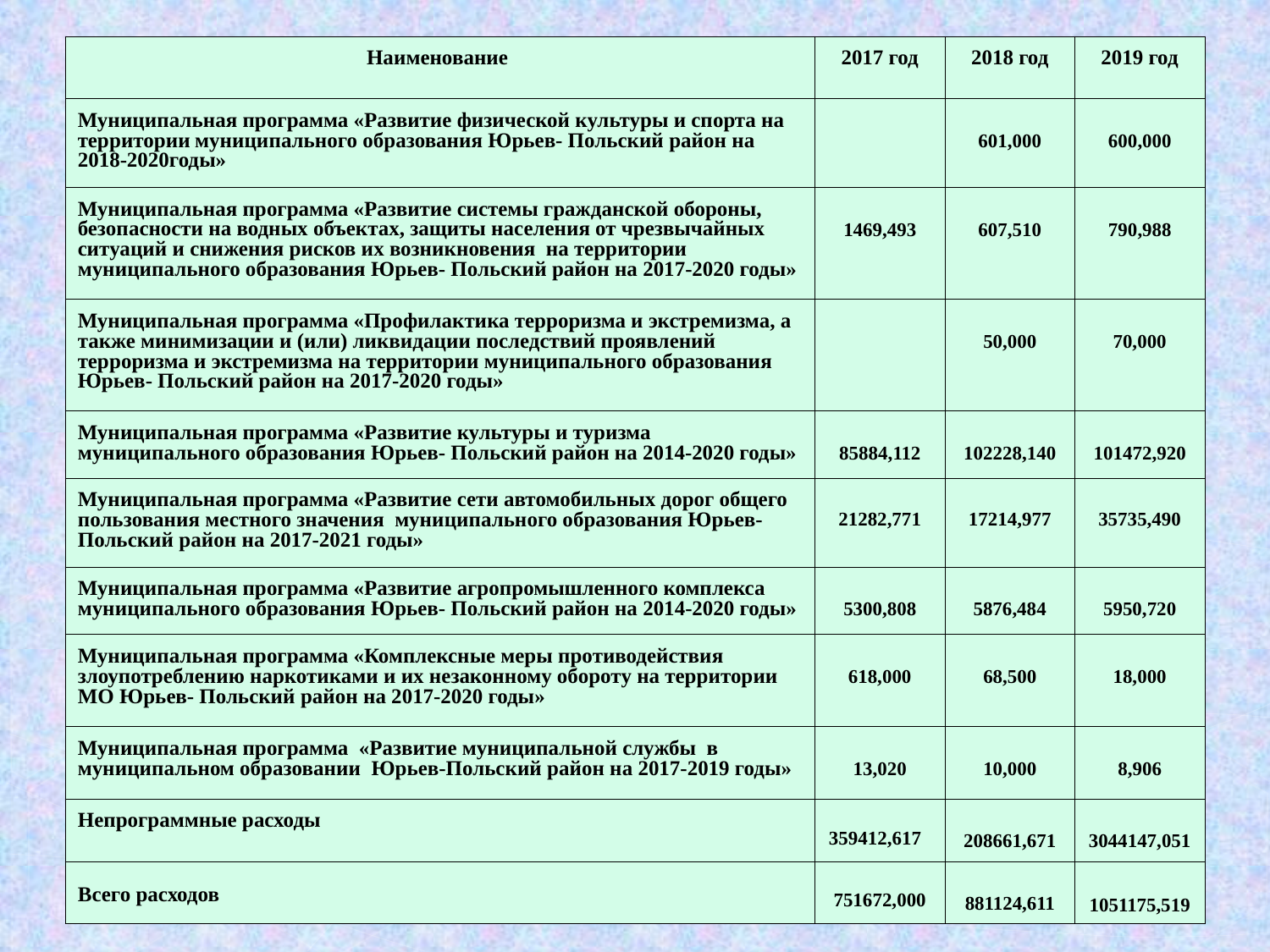

| Наименование | 2017 год | 2018 год | 2019 год |
| --- | --- | --- | --- |
| Муниципальная программа «Развитие физической культуры и спорта на территории муниципального образования Юрьев- Польский район на 2018-2020годы» |  | 601,000 | 600,000 |
| Муниципальная программа «Развитие системы гражданской обороны, безопасности на водных объектах, защиты населения от чрезвычайных ситуаций и снижения рисков их возникновения на территории муниципального образования Юрьев- Польский район на 2017-2020 годы» | 1469,493 | 607,510 | 790,988 |
| Муниципальная программа «Профилактика терроризма и экстремизма, а также минимизации и (или) ликвидации последствий проявлений терроризма и экстремизма на территории муниципального образования Юрьев- Польский район на 2017-2020 годы» |  | 50,000 | 70,000 |
| Муниципальная программа «Развитие культуры и туризма муниципального образования Юрьев- Польский район на 2014-2020 годы» | 85884,112 | 102228,140 | 101472,920 |
| Муниципальная программа «Развитие сети автомобильных дорог общего пользования местного значения муниципального образования Юрьев- Польский район на 2017-2021 годы» | 21282,771 | 17214,977 | 35735,490 |
| Муниципальная программа «Развитие агропромышленного комплекса муниципального образования Юрьев- Польский район на 2014-2020 годы» | 5300,808 | 5876,484 | 5950,720 |
| Муниципальная программа «Комплексные меры противодействия злоупотреблению наркотиками и их незаконному обороту на территории МО Юрьев- Польский район на 2017-2020 годы» | 618,000 | 68,500 | 18,000 |
| Муниципальная программа «Развитие муниципальной службы в муниципальном образовании Юрьев-Польский район на 2017-2019 годы» | 13,020 | 10,000 | 8,906 |
| Непрограммные расходы | 359412,617 | 208661,671 | 3044147,051 |
| Всего расходов | 751672,000 | 881124,611 | 1051175,519 |